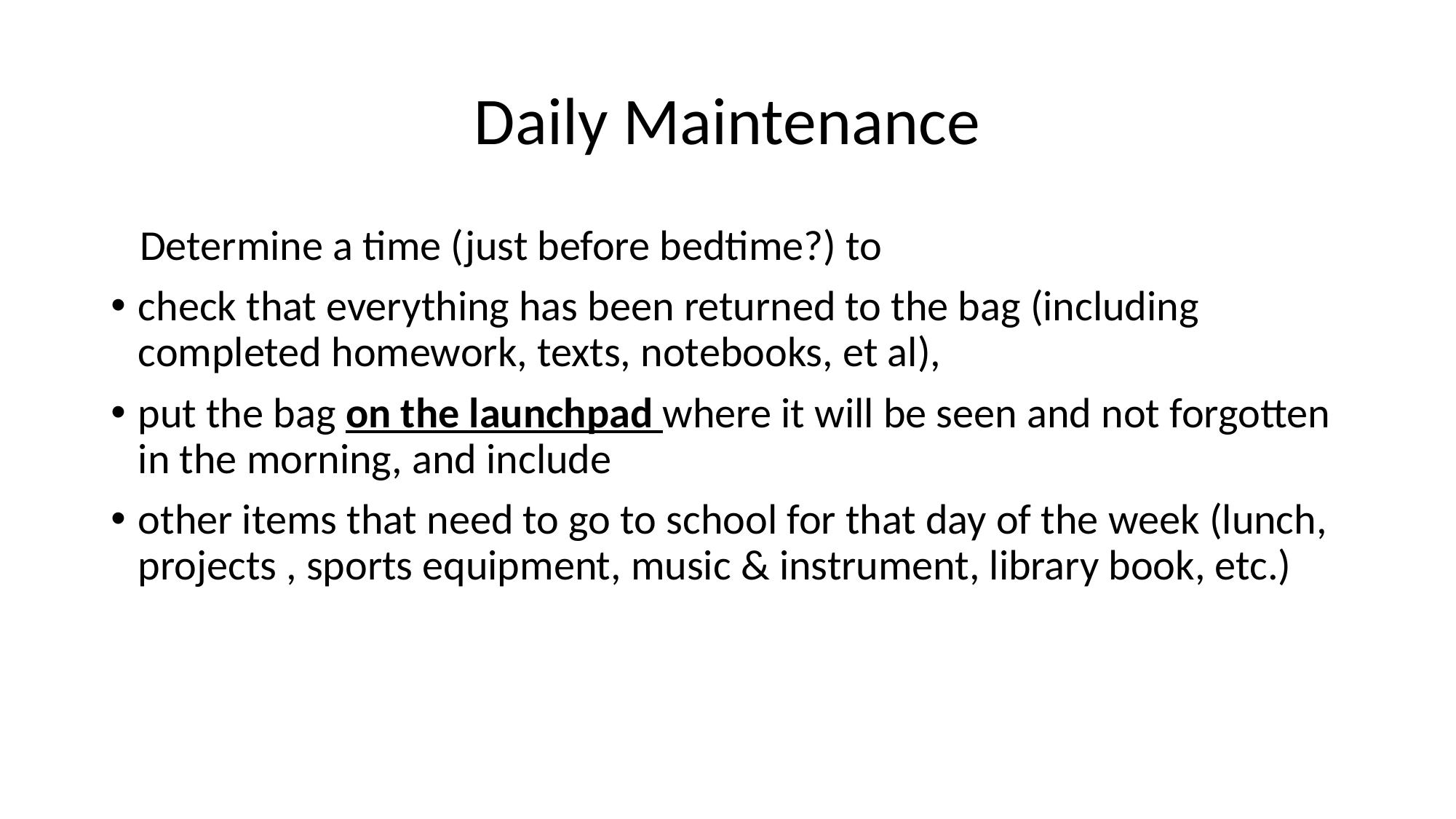

# Daily Maintenance
   Determine a time (just before bedtime?) to
check that everything has been returned to the bag (including completed homework, texts, notebooks, et al),
put the bag on the launchpad where it will be seen and not forgotten in the morning, and include
other items that need to go to school for that day of the week (lunch, projects , sports equipment, music & instrument, library book, etc.)